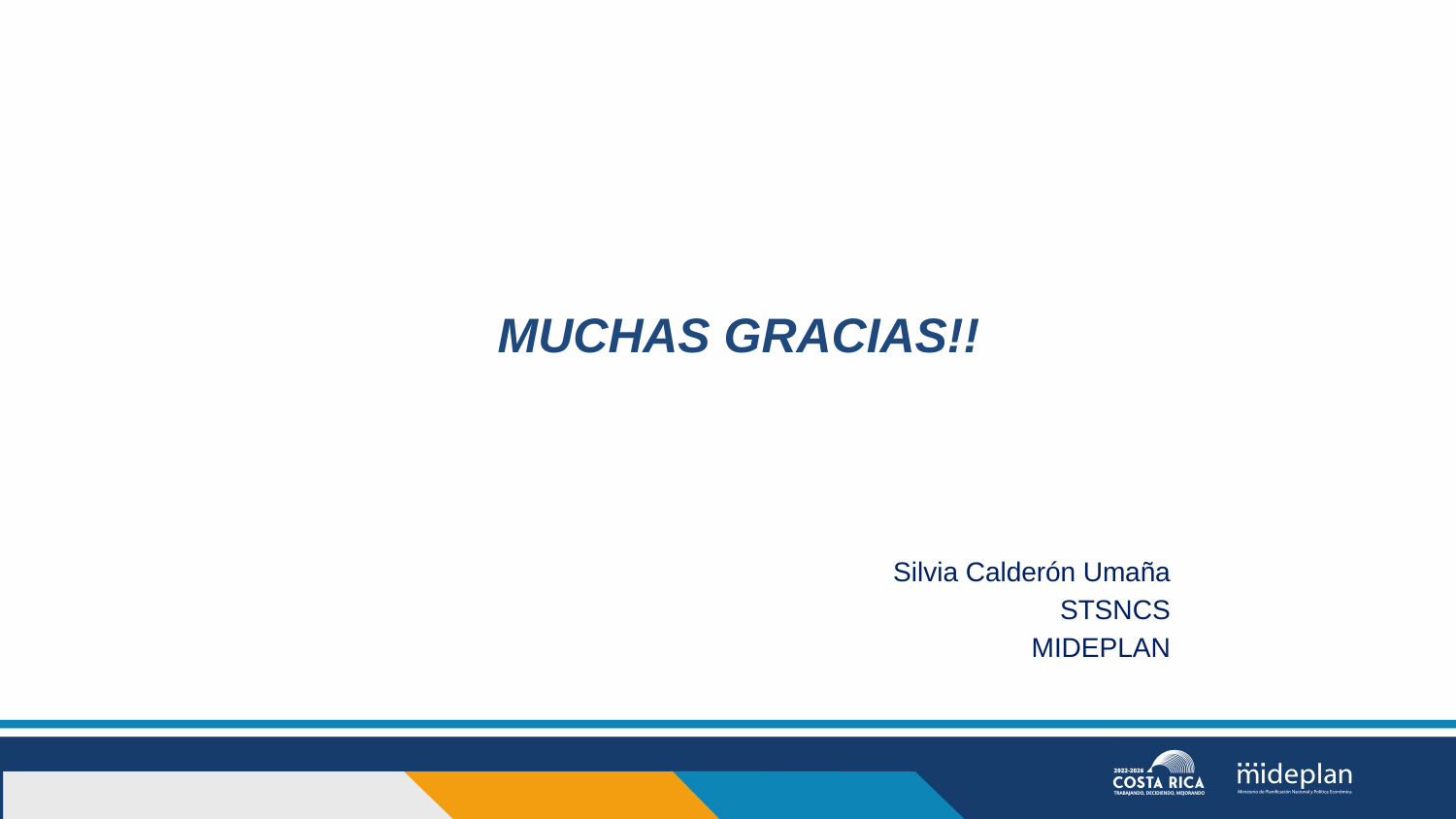

MUCHAS GRACIAS!!
Silvia Calderón Umaña
STSNCS
MIDEPLAN